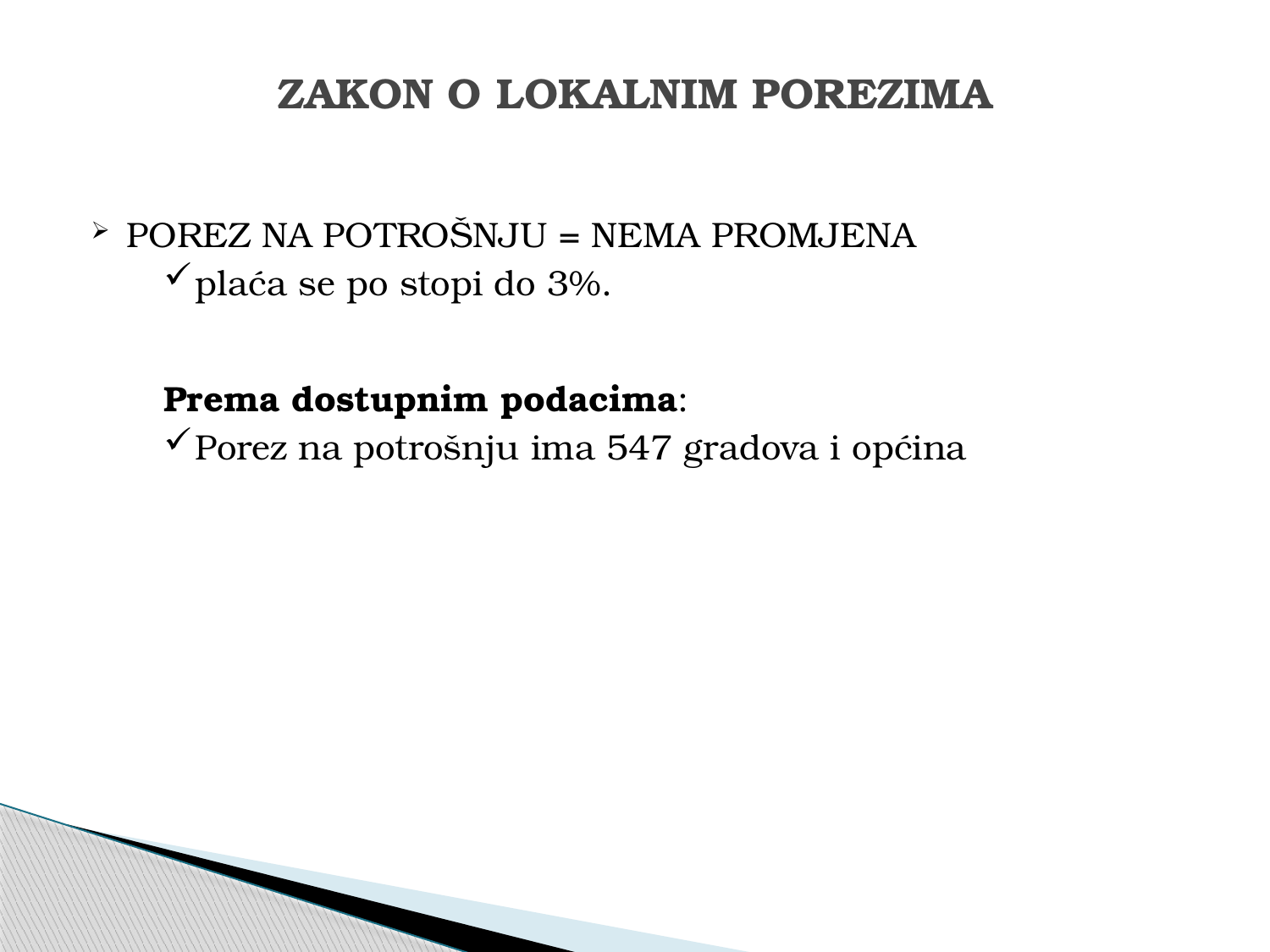

# ZAKON O LOKALNIM POREZIMA
POREZ NA POTROŠNJU = NEMA PROMJENA
plaća se po stopi do 3%.

Prema dostupnim podacima:
Porez na potrošnju ima 547 gradova i općina